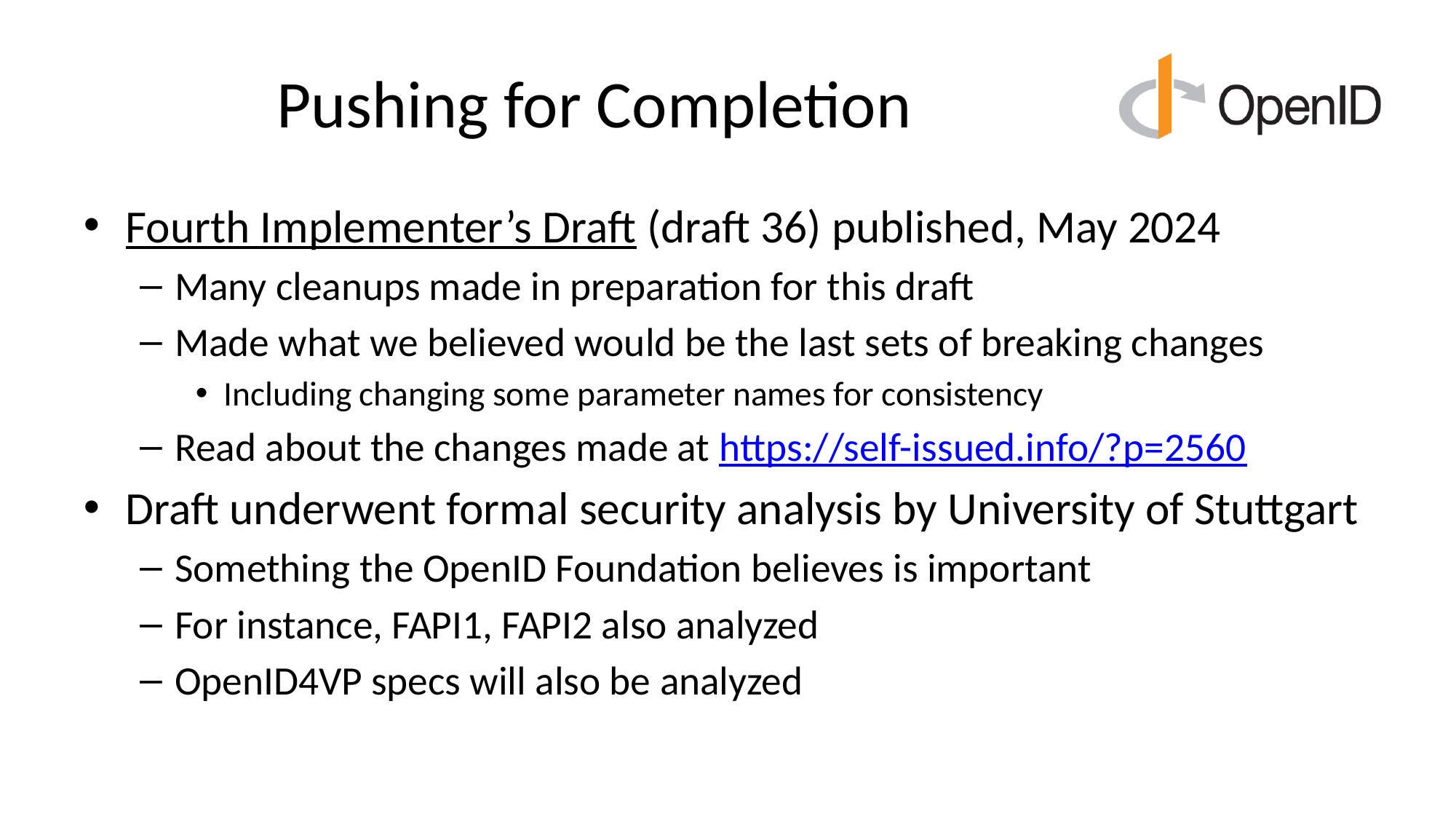

# Pushing for Completion
Fourth Implementer’s Draft (draft 36) published, May 2024
Many cleanups made in preparation for this draft
Made what we believed would be the last sets of breaking changes
Including changing some parameter names for consistency
Read about the changes made at https://self-issued.info/?p=2560
Draft underwent formal security analysis by University of Stuttgart
Something the OpenID Foundation believes is important
For instance, FAPI1, FAPI2 also analyzed
OpenID4VP specs will also be analyzed